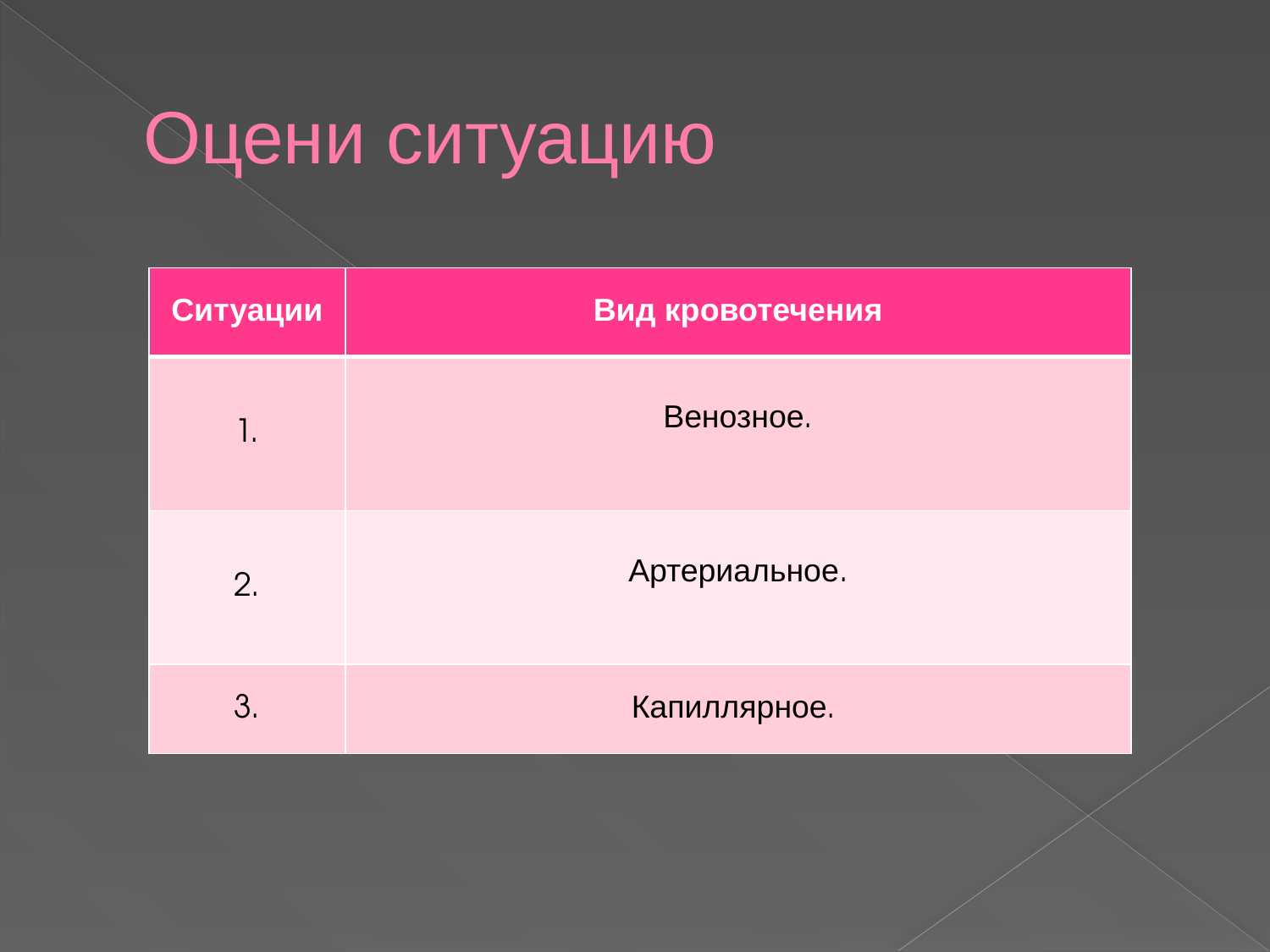

# Оцени ситуацию
| Ситуации | Вид кровотечения |
| --- | --- |
| 1. | Венозное. |
| 2. | Артериальное. |
| 3. | Капиллярное. |